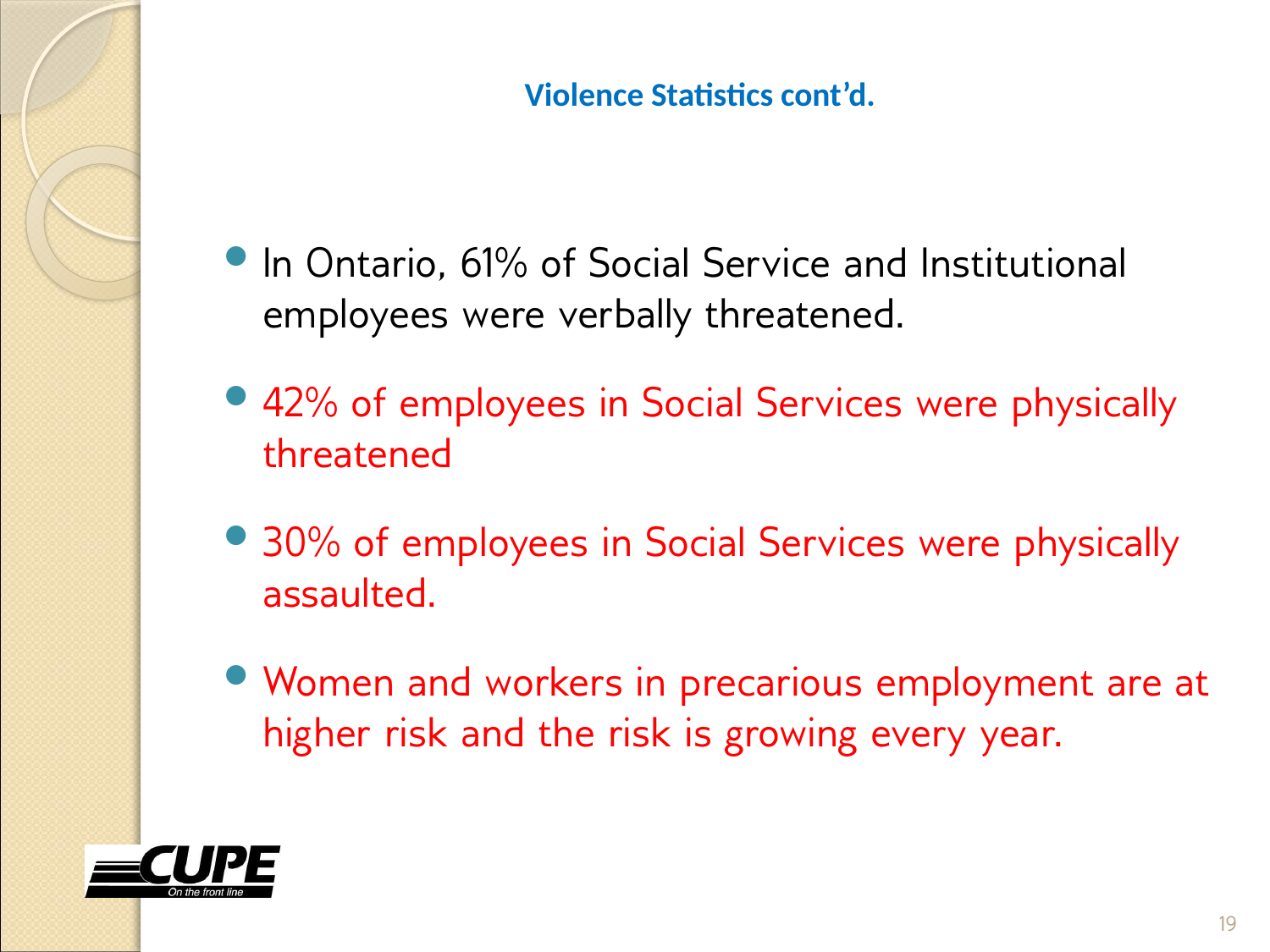

# Violence Statistics cont’d.

In Ontario, 61% of Social Service and Institutional employees were verbally threatened.

42% of employees in Social Services were physically threatened

30% of employees in Social Services were physically assaulted.

Women and workers in precarious employment are at higher risk and the risk is growing every year.

19